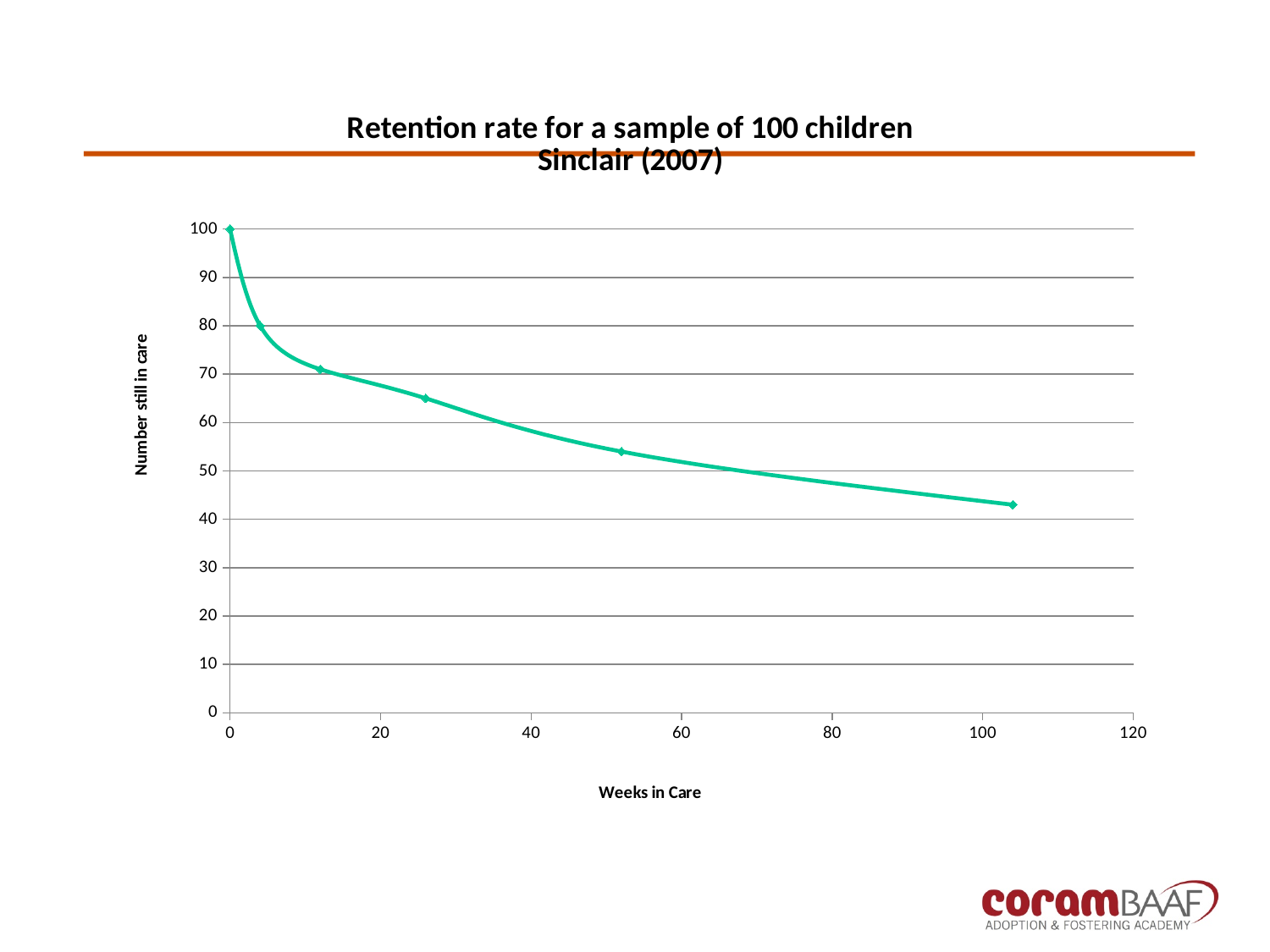

### Chart: Retention rate for a sample of 100 children
Sinclair (2007)

| Category |  |
|---|---|